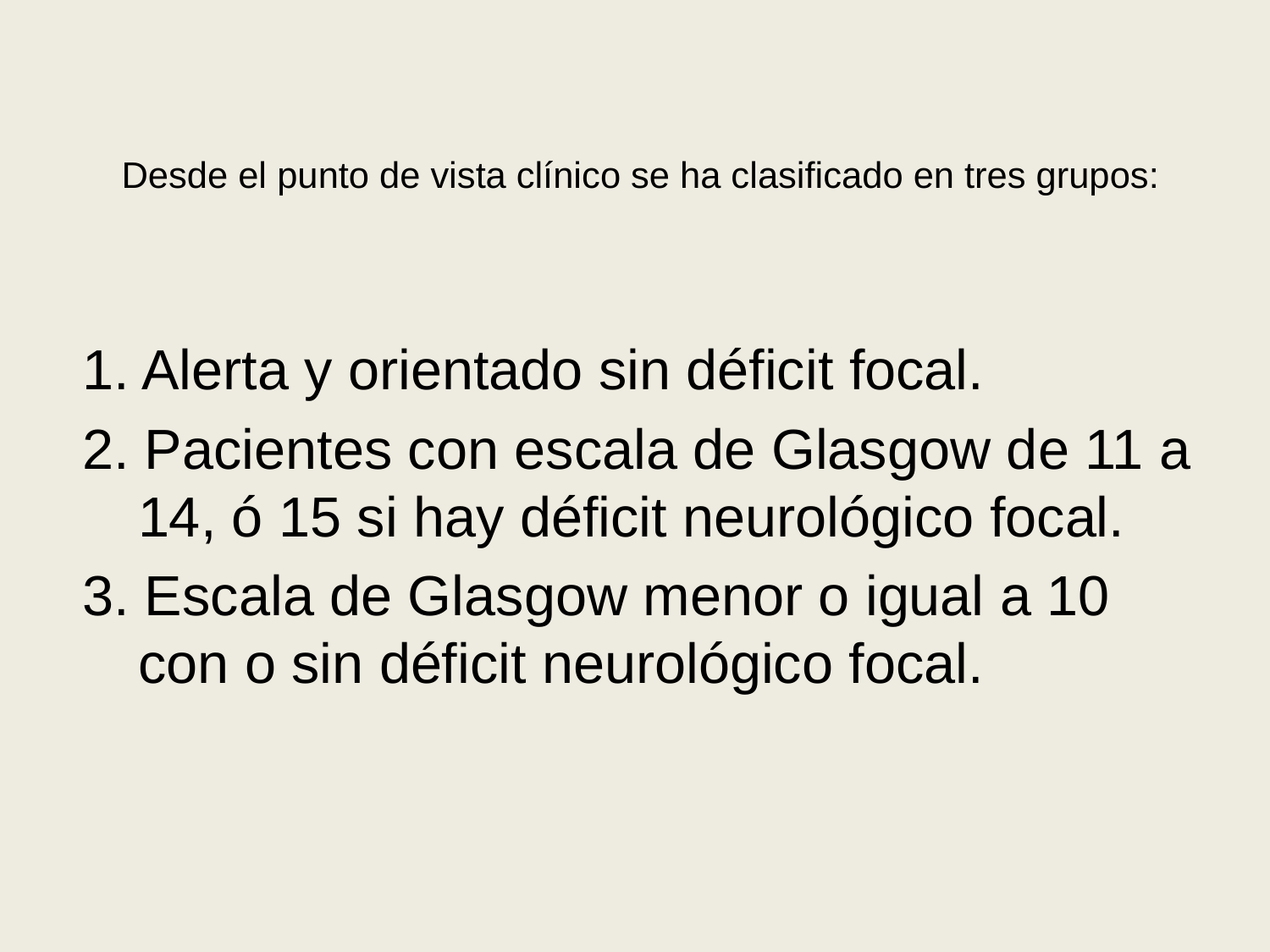

# Desde el punto de vista clínico se ha clasificado en tres grupos:
1. Alerta y orientado sin déficit focal.
2. Pacientes con escala de Glasgow de 11 a 14, ó 15 si hay déficit neurológico focal.
3. Escala de Glasgow menor o igual a 10 con o sin déficit neurológico focal.